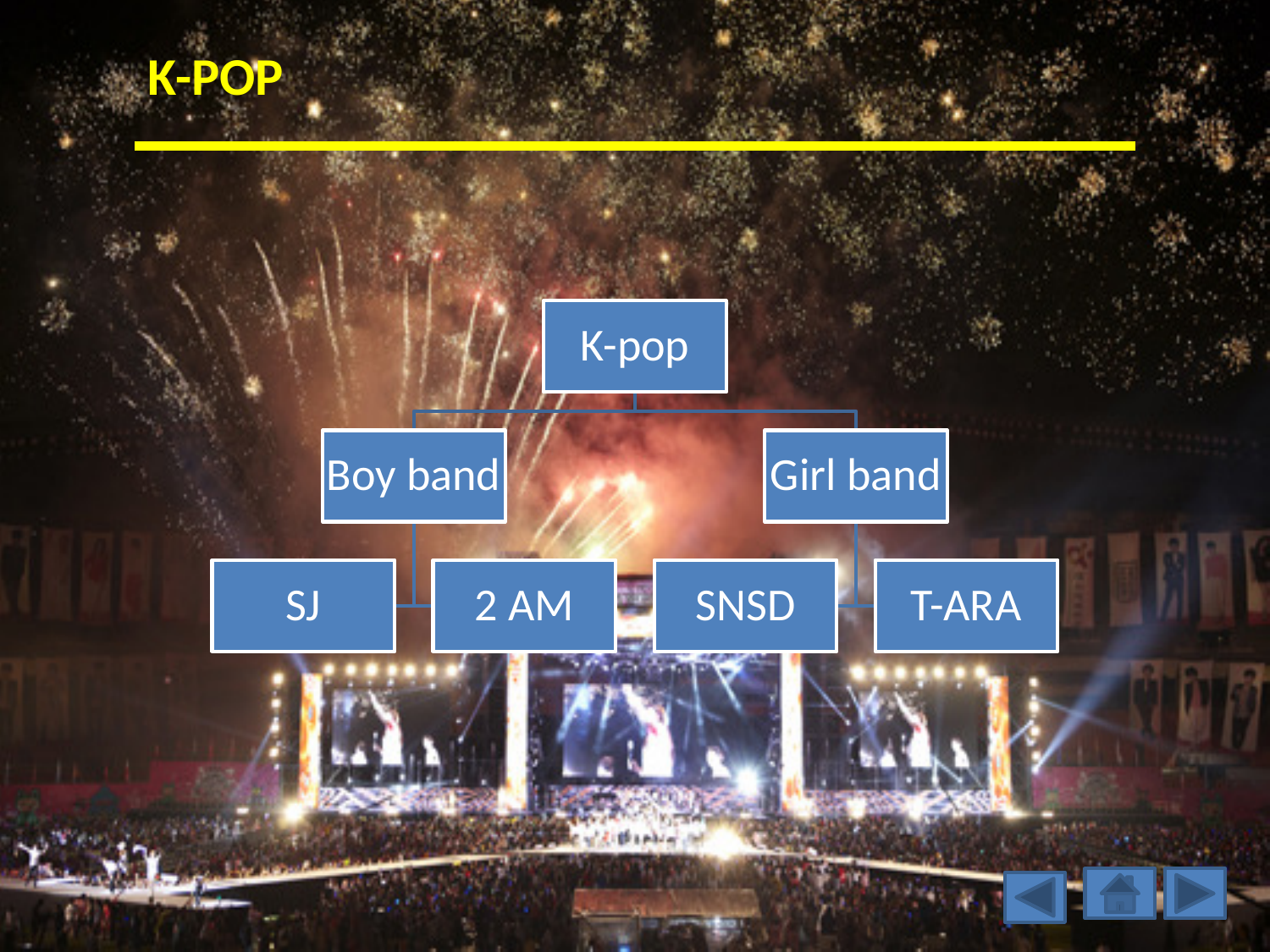

K-pop
Boy band
SJ
2 AM
Girl band
SNSD
T-ARA